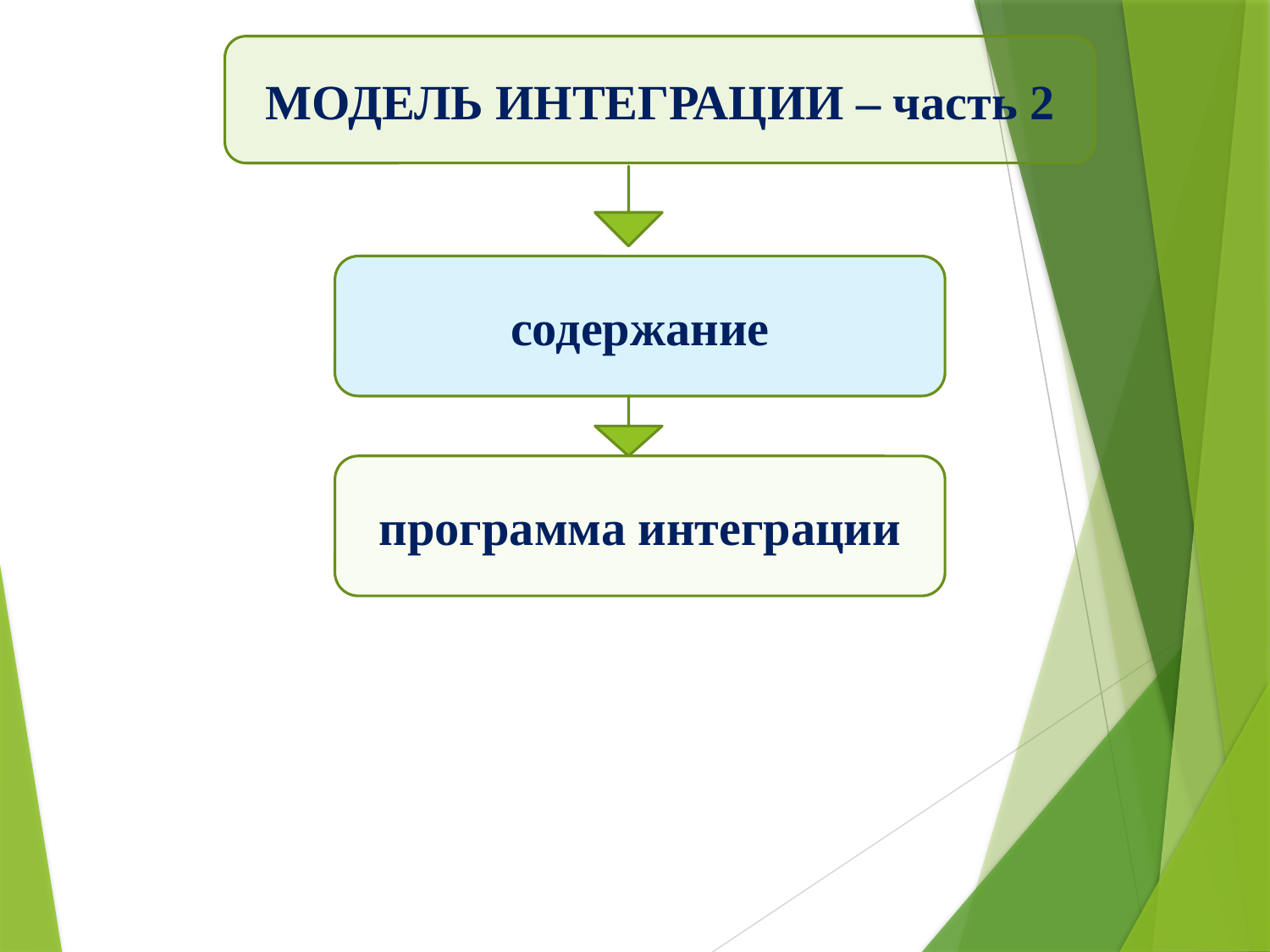

МОДЕЛЬ ИНТЕГРАЦИИ – часть 2

содержание

программа интеграции